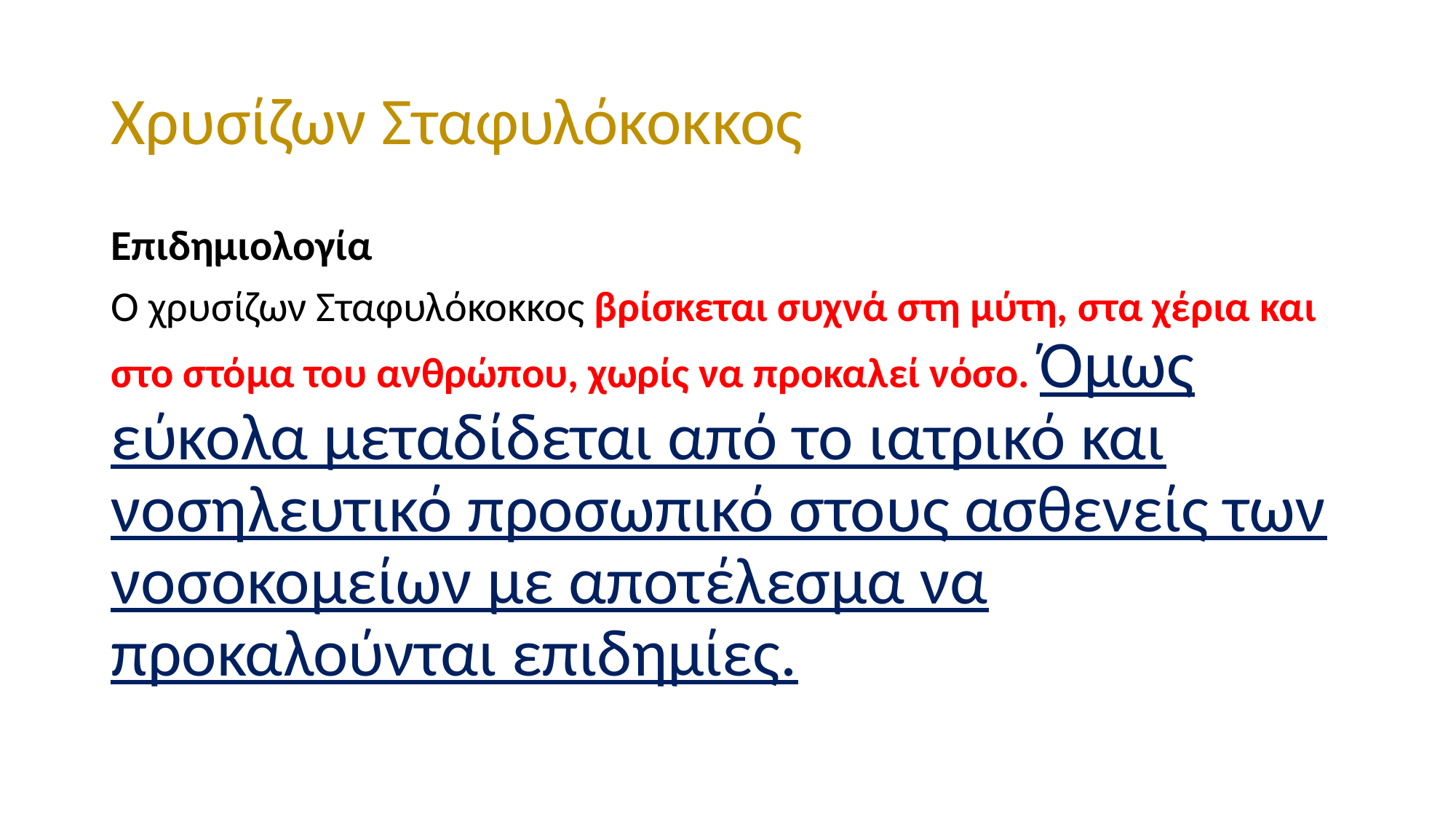

# Χρυσίζων Σταφυλόκοκκος
Επιδημιολογία
Ο χρυσίζων Σταφυλόκοκκος βρίσκεται συχνά στη μύτη, στα χέρια και στο στόμα του ανθρώπου, χωρίς να προκαλεί νόσο. Όμως εύκολα μεταδίδεται από το ιατρικό και νοσηλευτικό προσωπικό στους ασθενείς των νοσοκομείων με αποτέλεσμα να προκαλούνται επιδημίες.